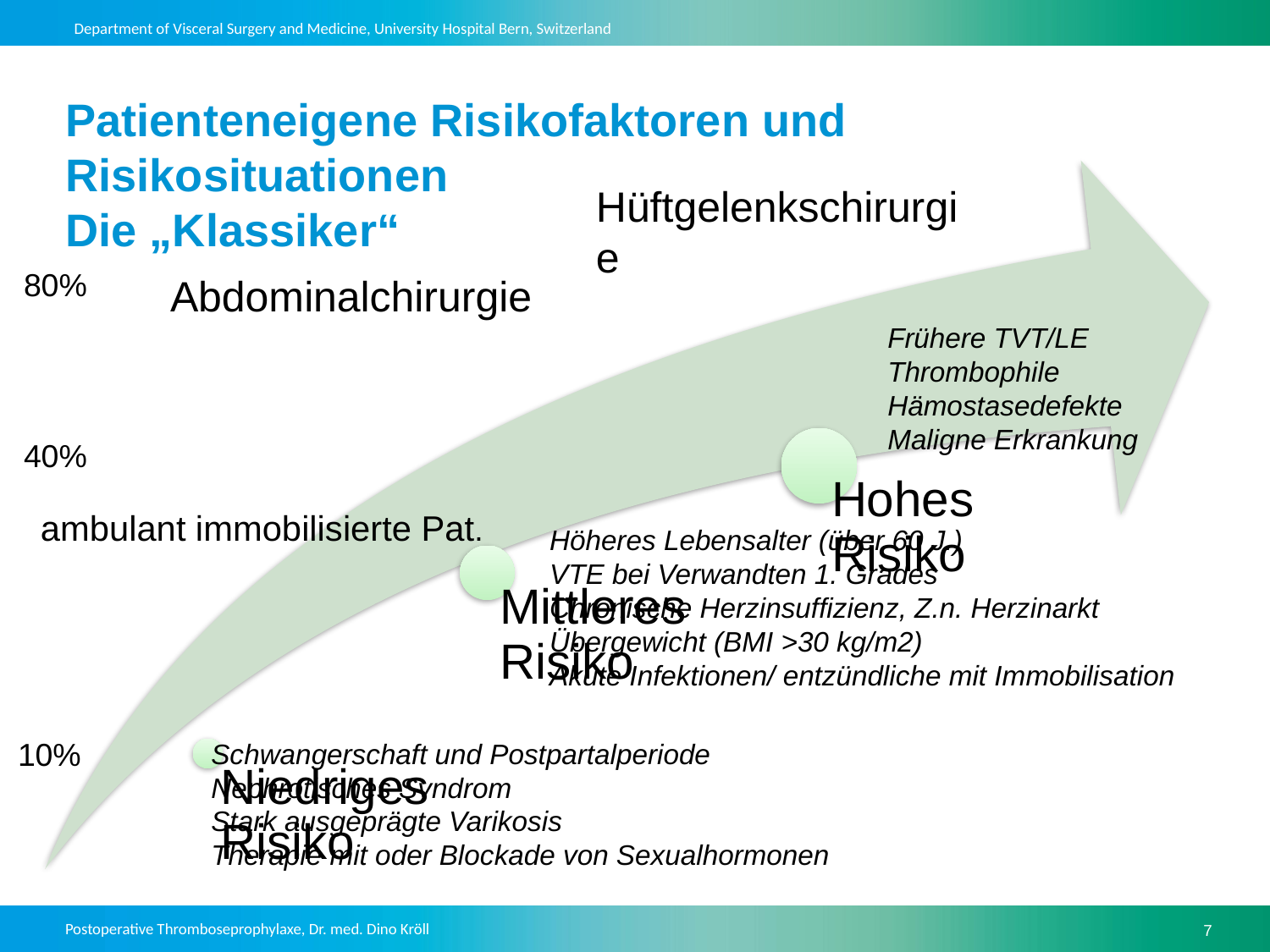

# Patienteneigene Risikofaktoren und Risikosituationen Die „Klassiker“
Hüftgelenkschirurgie
Niedriges Risiko
Hohes
Risiko
80%
Abdominalchirurgie
Frühere TVT/LE
Thrombophile Hämostasedefekte
Maligne Erkrankung

40%
ambulant immobilisierte Pat.
Höheres Lebensalter (über 60 J.)
VTE bei Verwandten 1. Grades
Chronische Herzinsuffizienz, Z.n. Herzinarkt
Übergewicht (BMI >30 kg/m2)
Akute Infektionen/ entzündliche mit Immobilisation

10%
Schwangerschaft und Postpartalperiode
Nephrotisches Syndrom
Stark ausgeprägte Varikosis
Therapie mit oder Blockade von Sexualhormonen